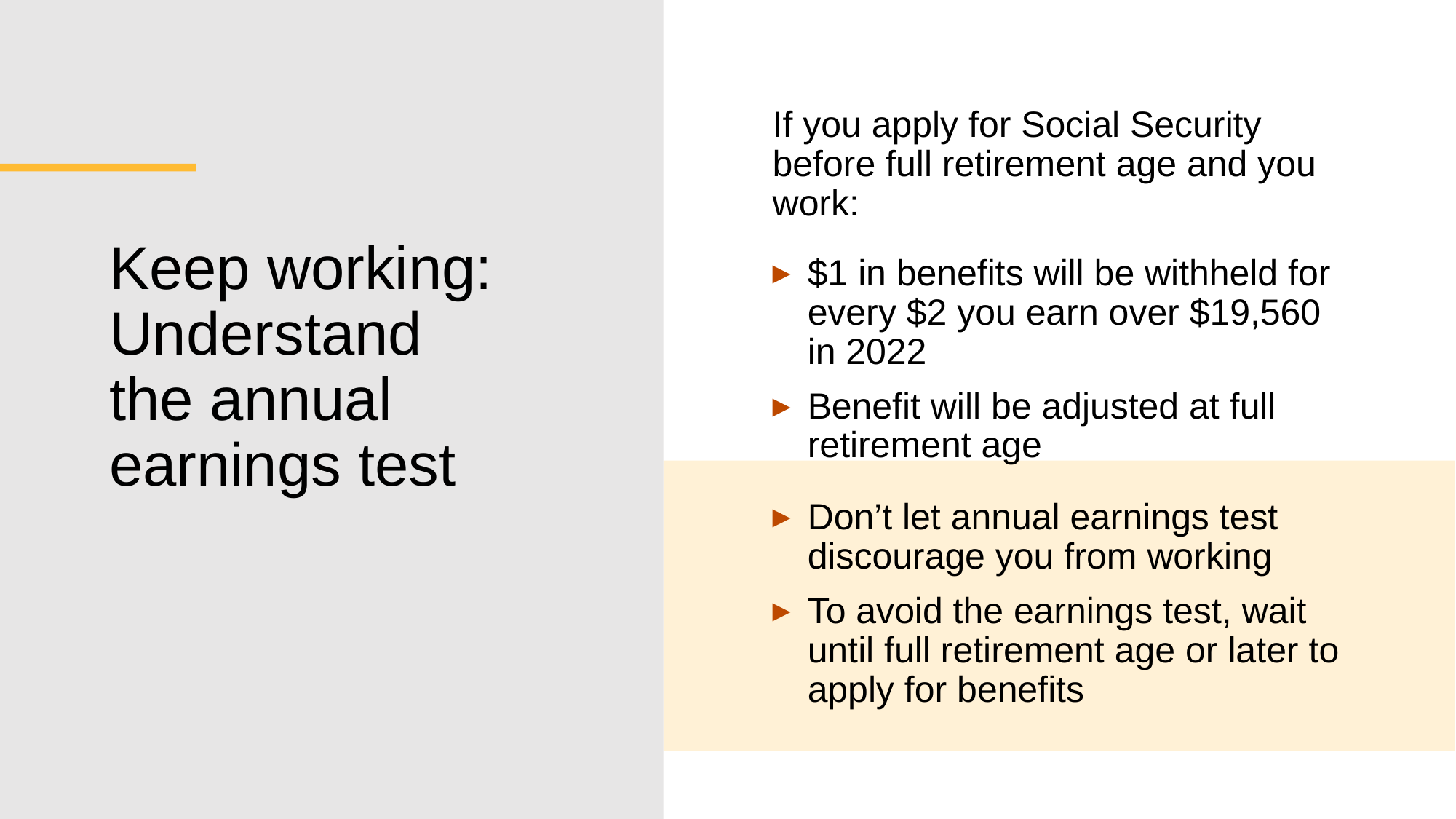

If you apply for Social Security before full retirement age and you work:
$1 in benefits will be withheld for every $2 you earn over $19,560
in 2022
Benefit will be adjusted at full retirement age

# Keep working: Understand the annual earnings test

Don’t let annual earnings test discourage you from working
To avoid the earnings test, wait until full retirement age or later to apply for benefits